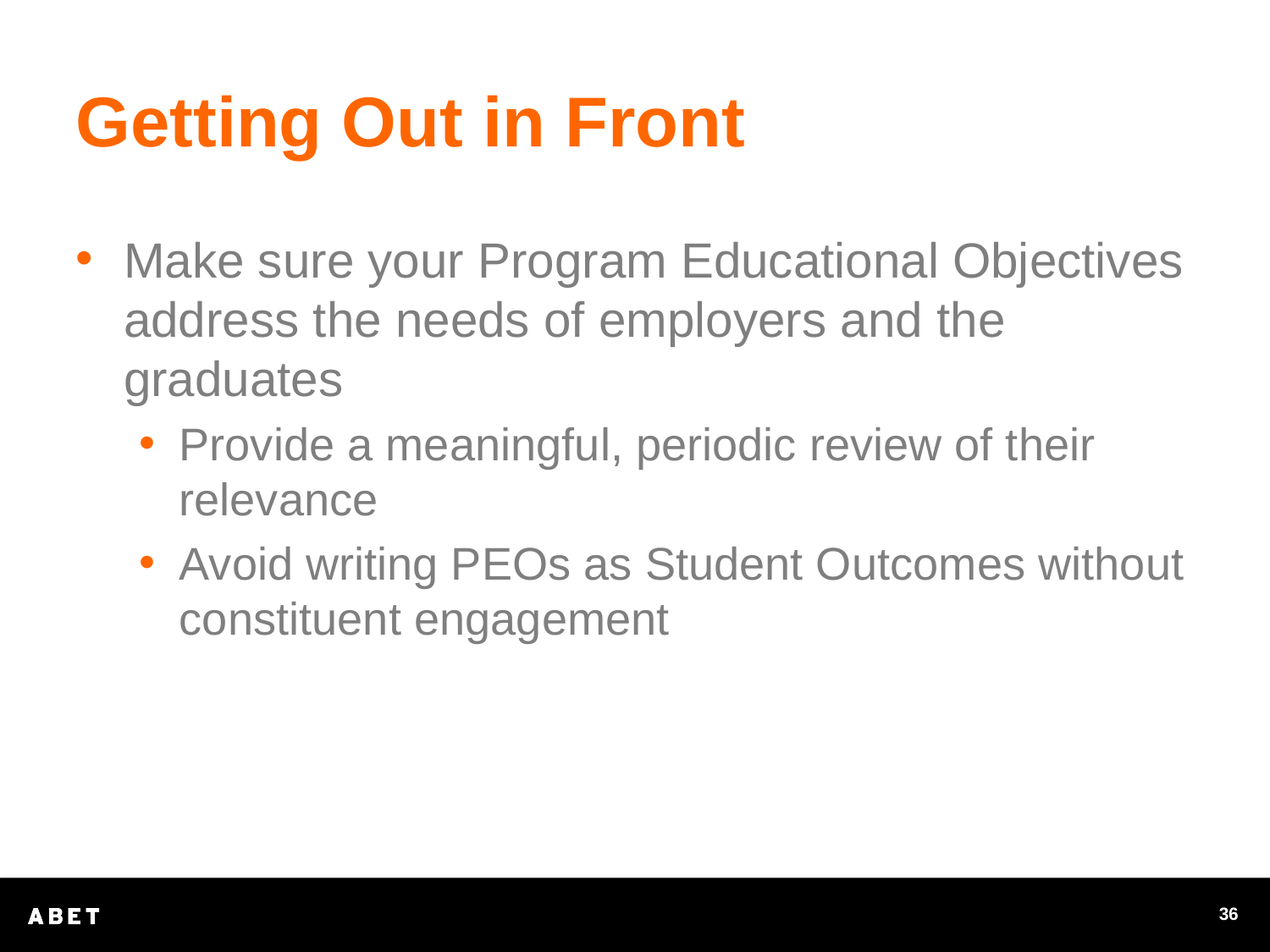

# Getting Out in Front
Make sure your Program Educational Objectives address the needs of employers and the graduates
Provide a meaningful, periodic review of their relevance
Avoid writing PEOs as Student Outcomes without constituent engagement